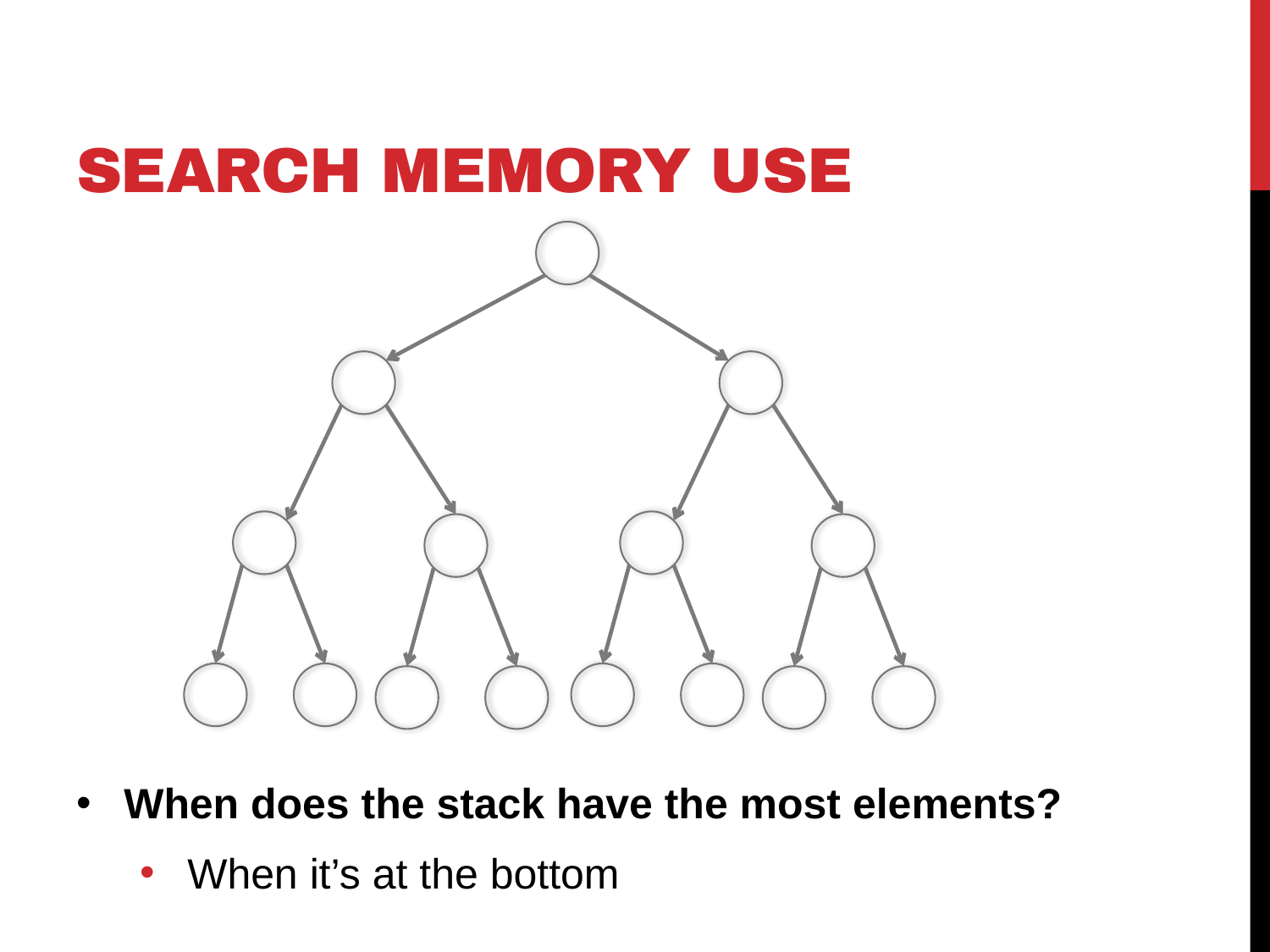

# Search memory Use

When does the stack have the most elements?
When it’s at the bottom